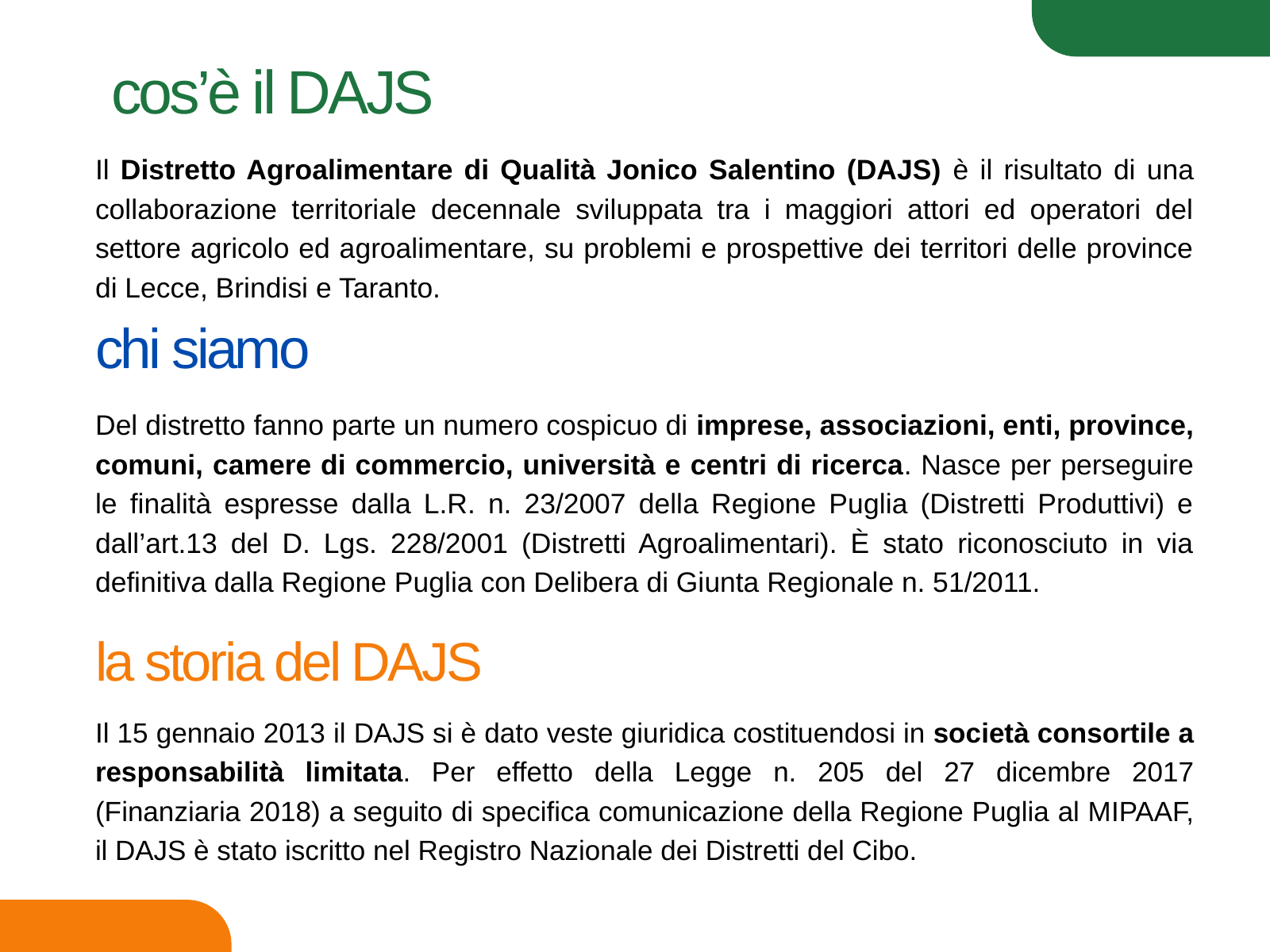

cos’è il DAJS
Il Distretto Agroalimentare di Qualità Jonico Salentino (DAJS) è il risultato di una collaborazione territoriale decennale sviluppata tra i maggiori attori ed operatori del settore agricolo ed agroalimentare, su problemi e prospettive dei territori delle province di Lecce, Brindisi e Taranto.

chi siamo
Del distretto fanno parte un numero cospicuo di imprese, associazioni, enti, province, comuni, camere di commercio, università e centri di ricerca. Nasce per perseguire le finalità espresse dalla L.R. n. 23/2007 della Regione Puglia (Distretti Produttivi) e dall’art.13 del D. Lgs. 228/2001 (Distretti Agroalimentari). È stato riconosciuto in via definitiva dalla Regione Puglia con Delibera di Giunta Regionale n. 51/2011.

la storia del DAJS
Il 15 gennaio 2013 il DAJS si è dato veste giuridica costituendosi in società consortile a responsabilità limitata. Per effetto della Legge n. 205 del 27 dicembre 2017 (Finanziaria 2018) a seguito di specifica comunicazione della Regione Puglia al MIPAAF, il DAJS è stato iscritto nel Registro Nazionale dei Distretti del Cibo.